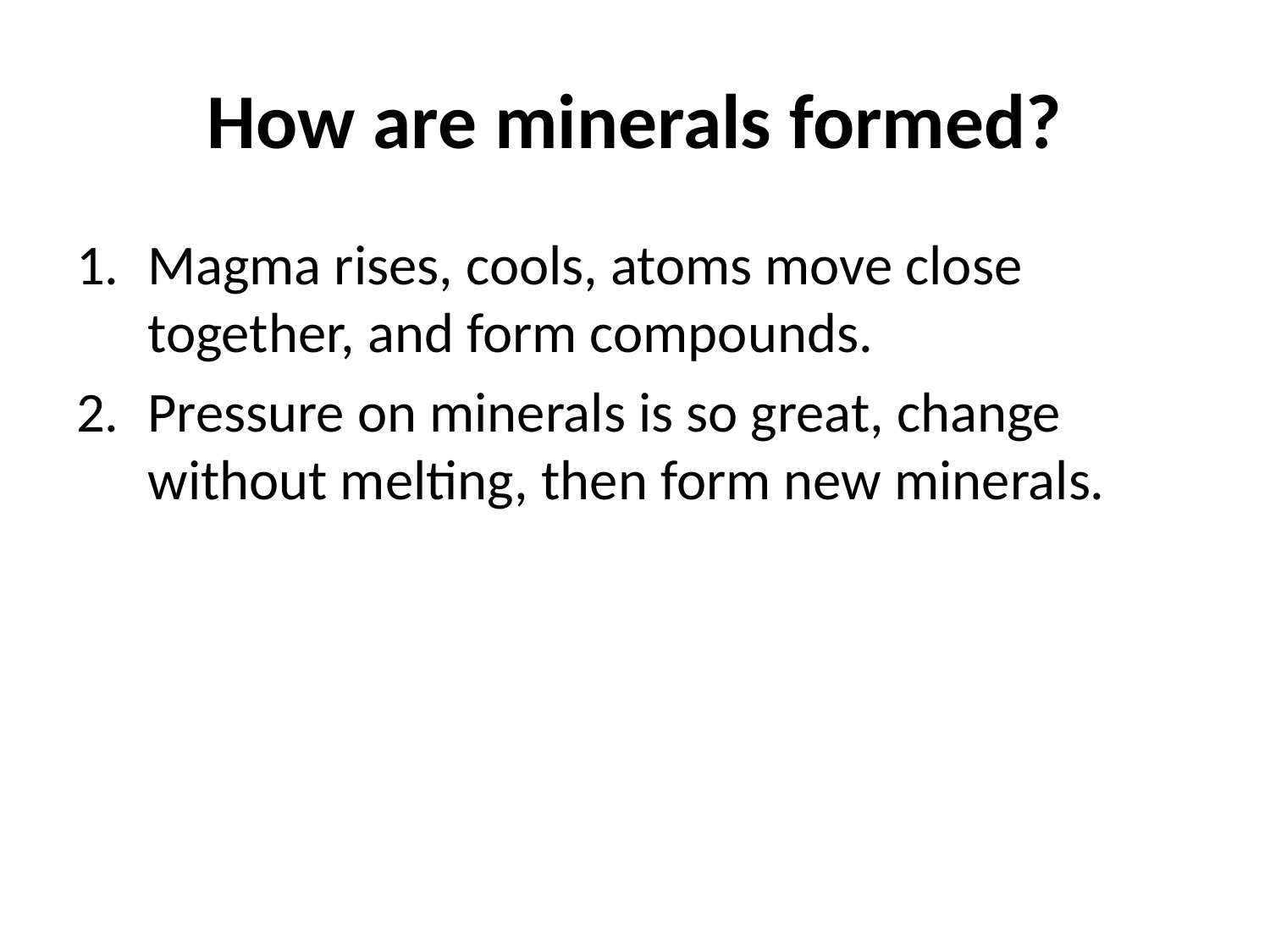

# How are minerals formed?
Magma rises, cools, atoms move close together, and form compounds.
Pressure on minerals is so great, change without melting, then form new minerals.